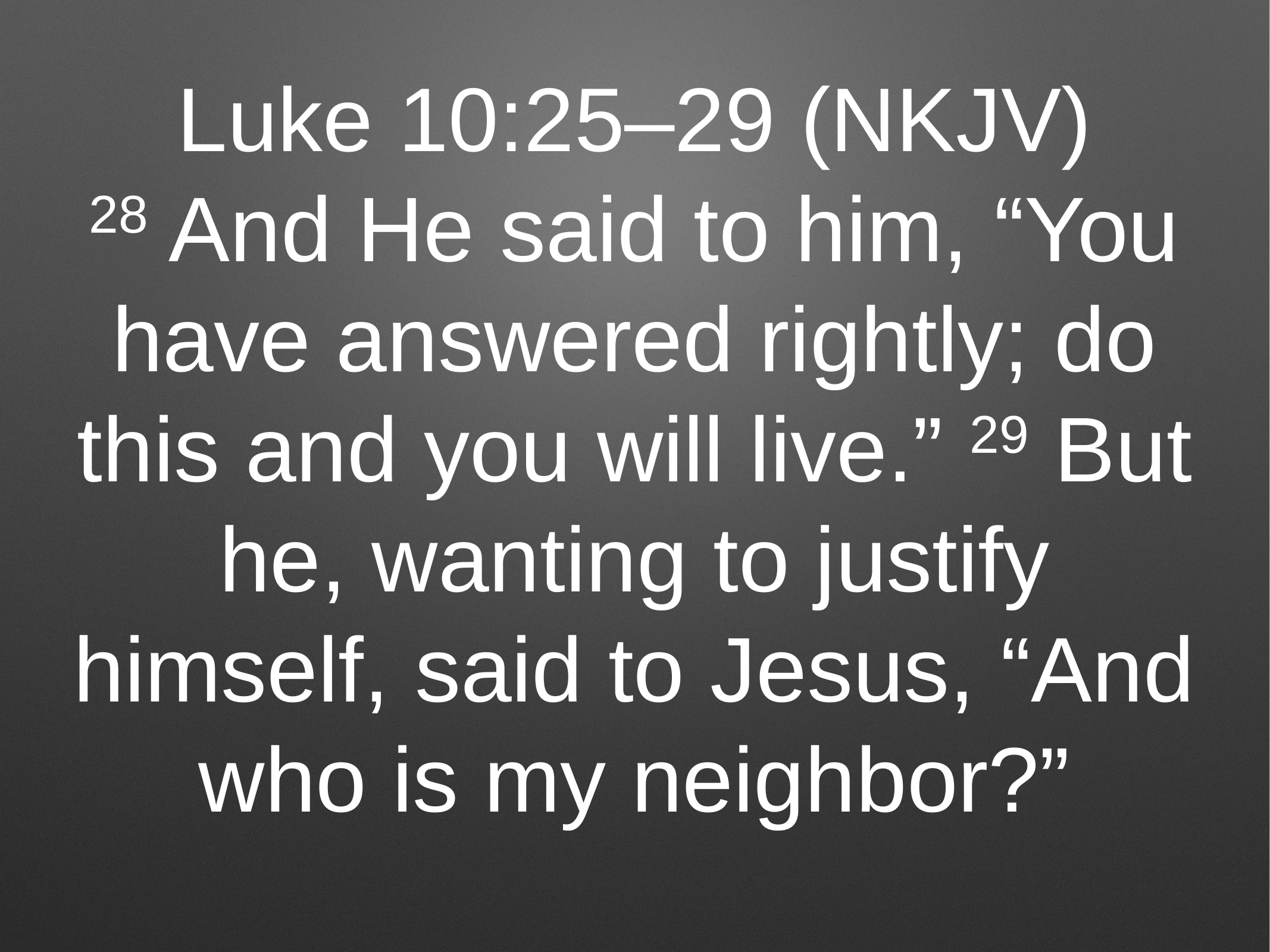

Luke 10:25–29 (NKJV)
28 And He said to him, “You have answered rightly; do this and you will live.” 29 But he, wanting to justify himself, said to Jesus, “And who is my neighbor?”